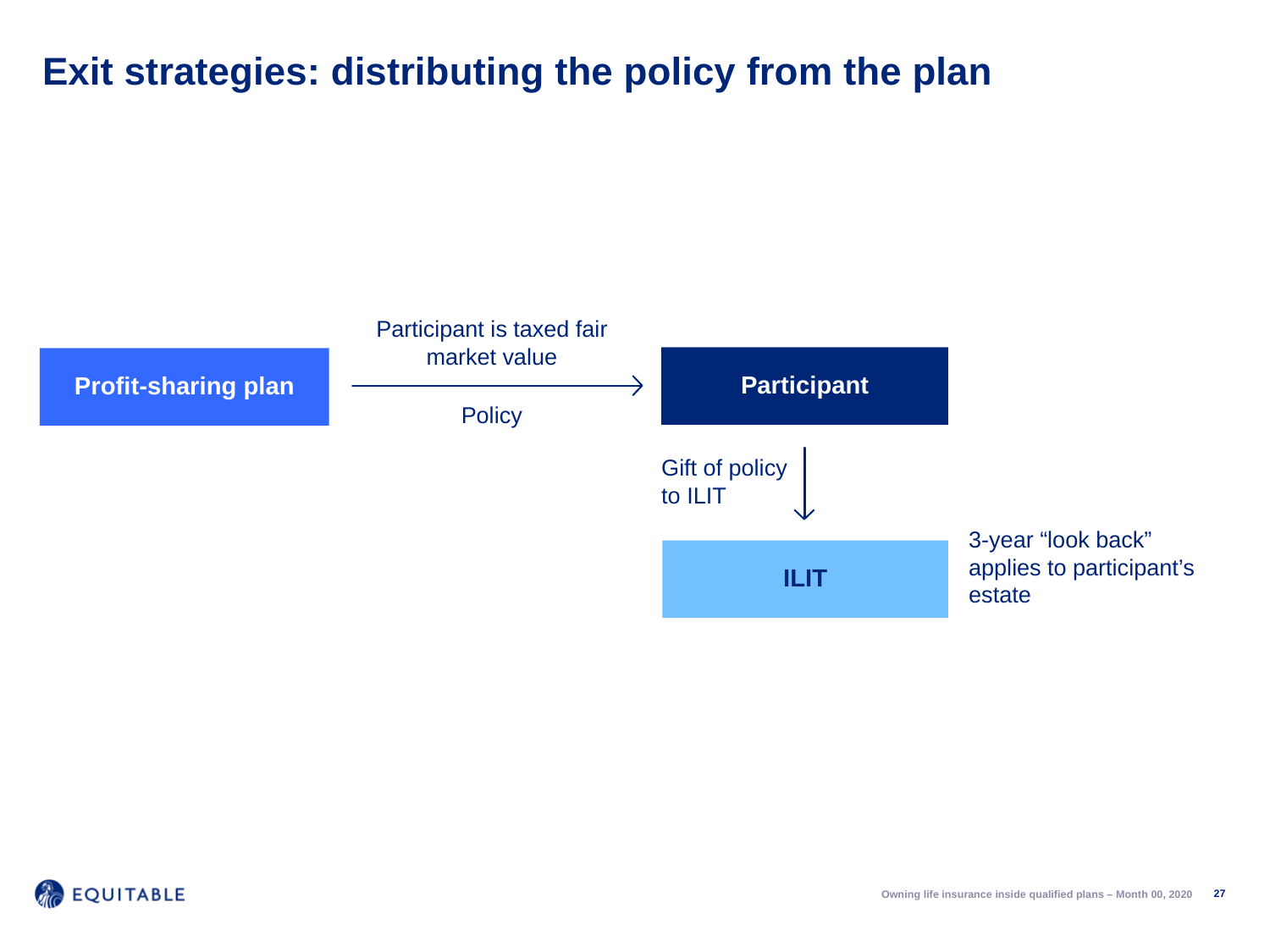

Exit strategies: distributing the policy from the plan
Participant is taxed fair market value
Participant
Profit-sharing plan
Policy
Gift of policy
to ILIT
3-year “look back” applies to participant’s estate
ILIT
27
Owning life insurance inside qualified plans – Month 00, 2020